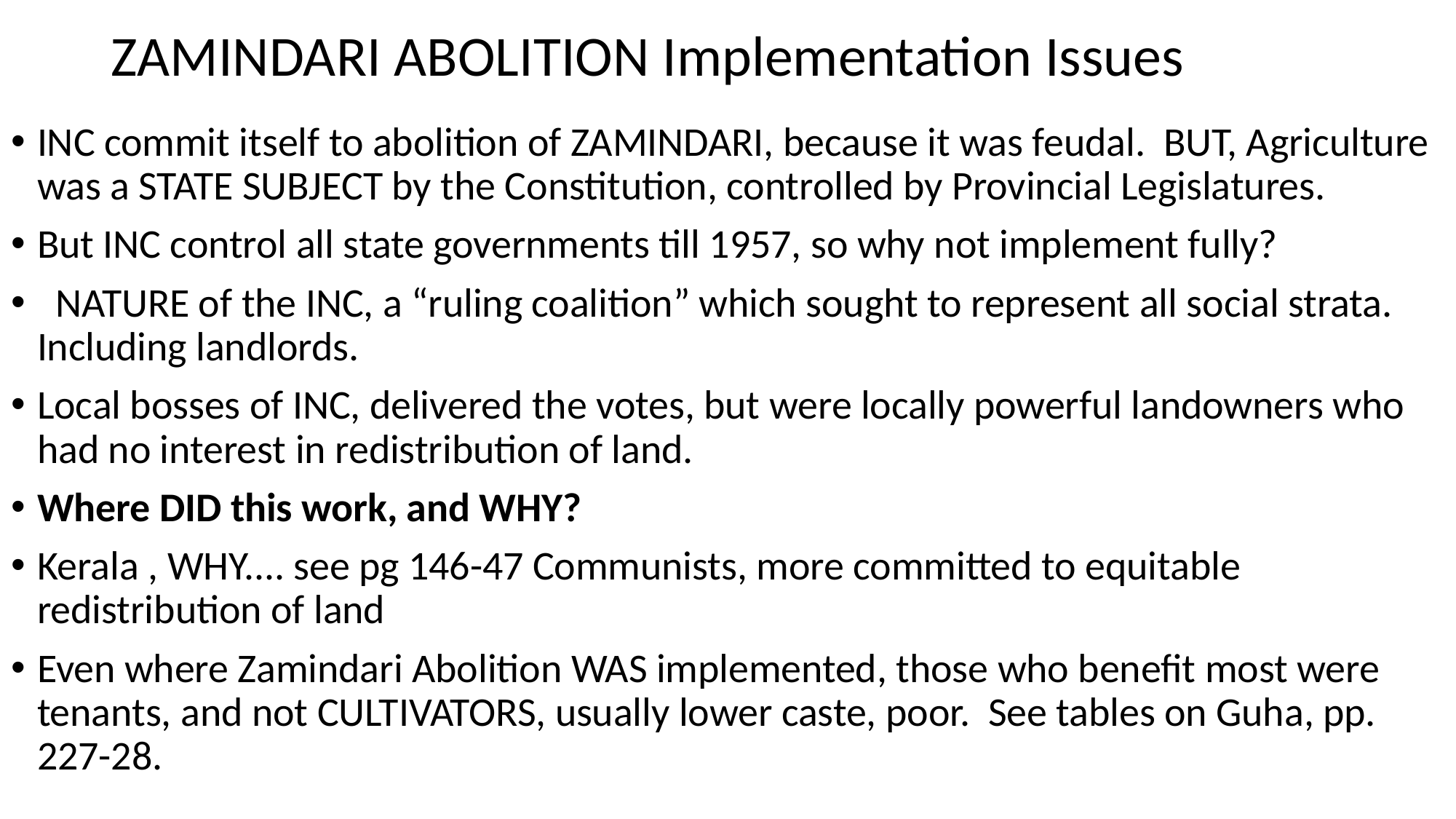

# ZAMINDARI ABOLITION Implementation Issues
INC commit itself to abolition of ZAMINDARI, because it was feudal.  BUT, Agriculture was a STATE SUBJECT by the Constitution, controlled by Provincial Legislatures.
But INC control all state governments till 1957, so why not implement fully?
  NATURE of the INC, a “ruling coalition” which sought to represent all social strata.  Including landlords.
Local bosses of INC, delivered the votes, but were locally powerful landowners who had no interest in redistribution of land.
Where DID this work, and WHY?
Kerala , WHY.... see pg 146-47 Communists, more committed to equitable redistribution of land
Even where Zamindari Abolition WAS implemented, those who benefit most were tenants, and not CULTIVATORS, usually lower caste, poor.  See tables on Guha, pp. 227-28.